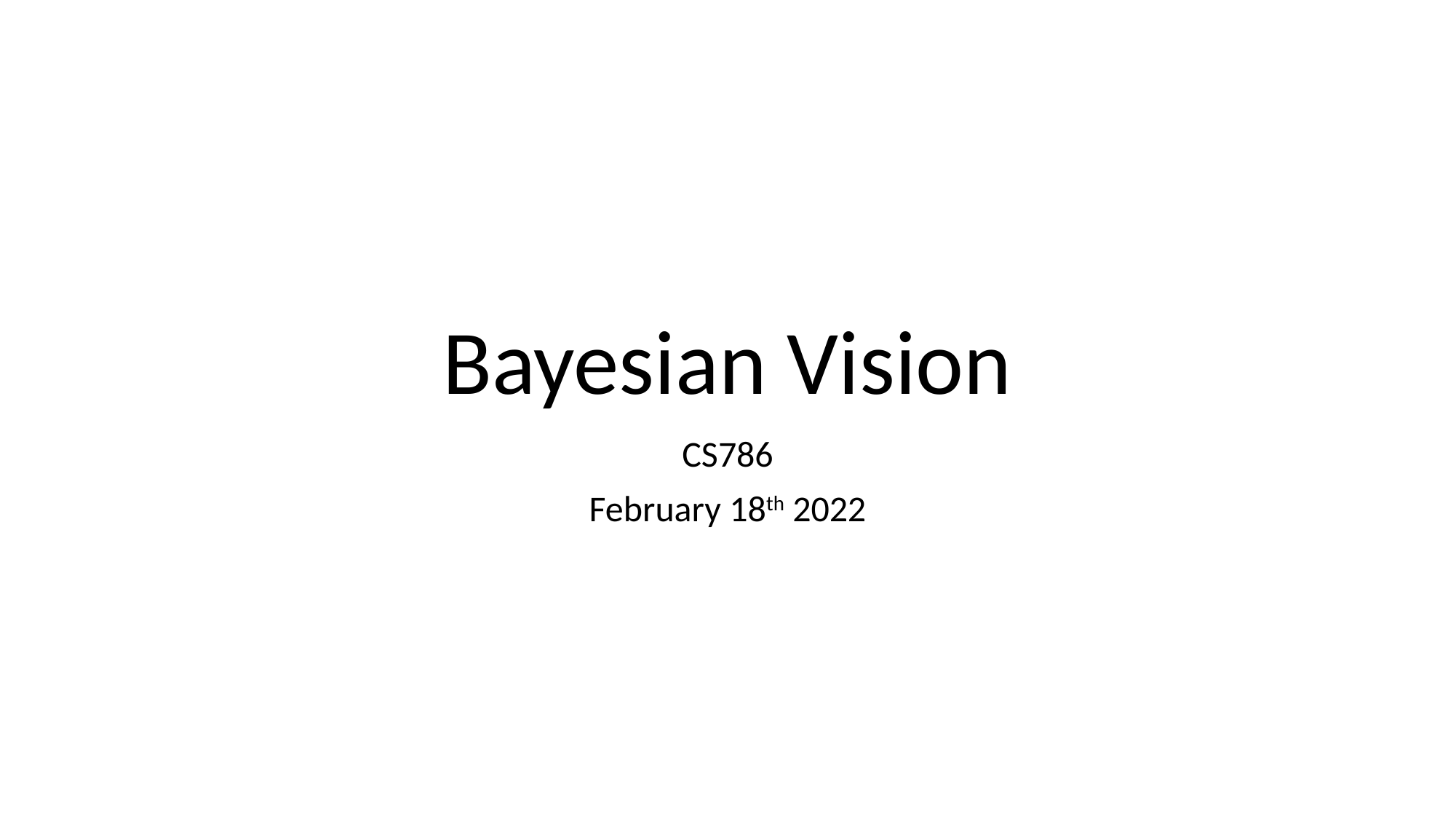

# Bayesian Vision
CS786
February 18th 2022